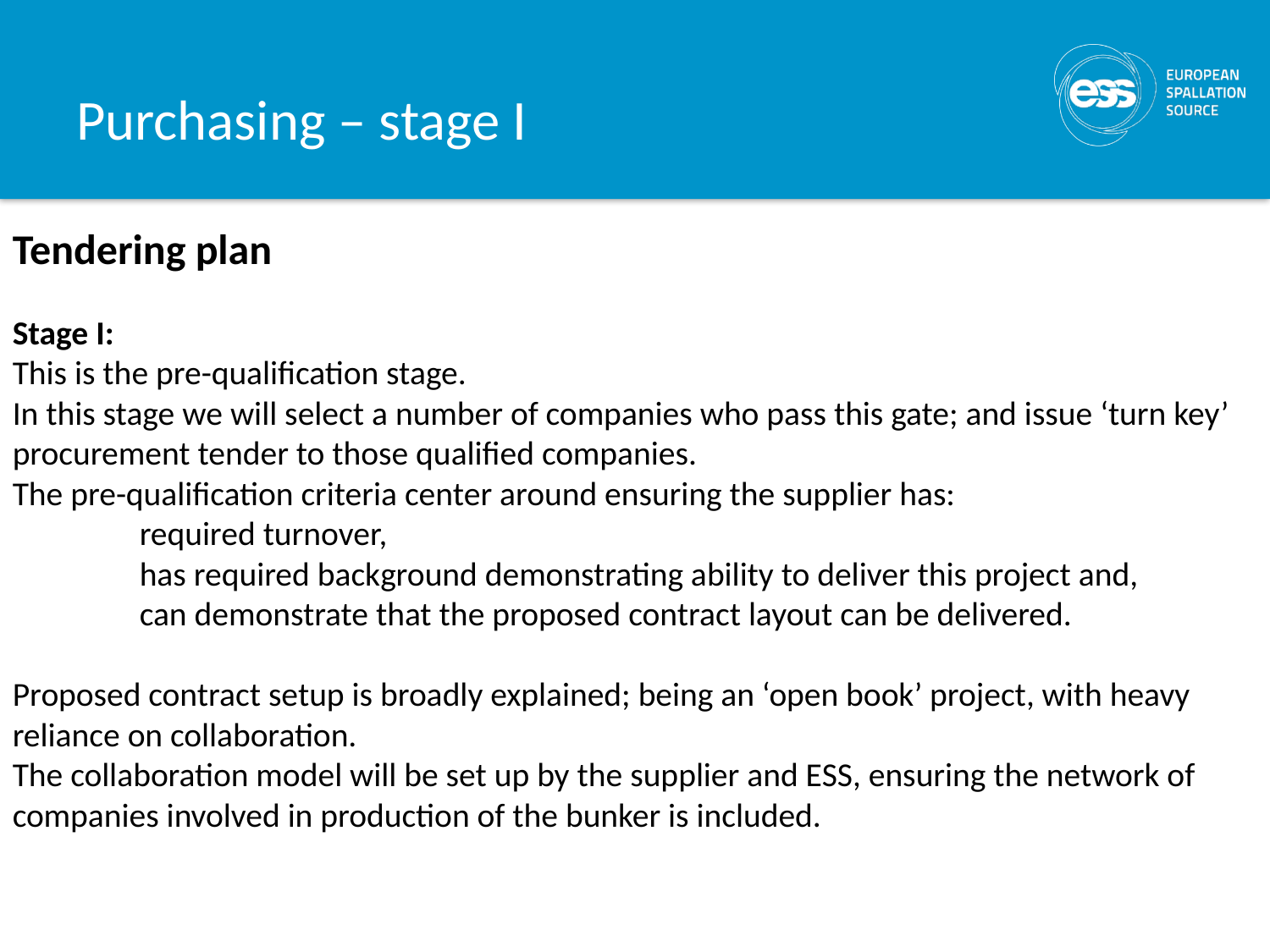

# Purchasing – stage I
Tendering plan

Stage I:
This is the pre-qualification stage.
In this stage we will select a number of companies who pass this gate; and issue ‘turn key’ procurement tender to those qualified companies.
The pre-qualification criteria center around ensuring the supplier has:
	required turnover,
	has required background demonstrating ability to deliver this project and,
	can demonstrate that the proposed contract layout can be delivered.

Proposed contract setup is broadly explained; being an ‘open book’ project, with heavy reliance on collaboration.
The collaboration model will be set up by the supplier and ESS, ensuring the network of companies involved in production of the bunker is included.

Cold box arrival to ESS